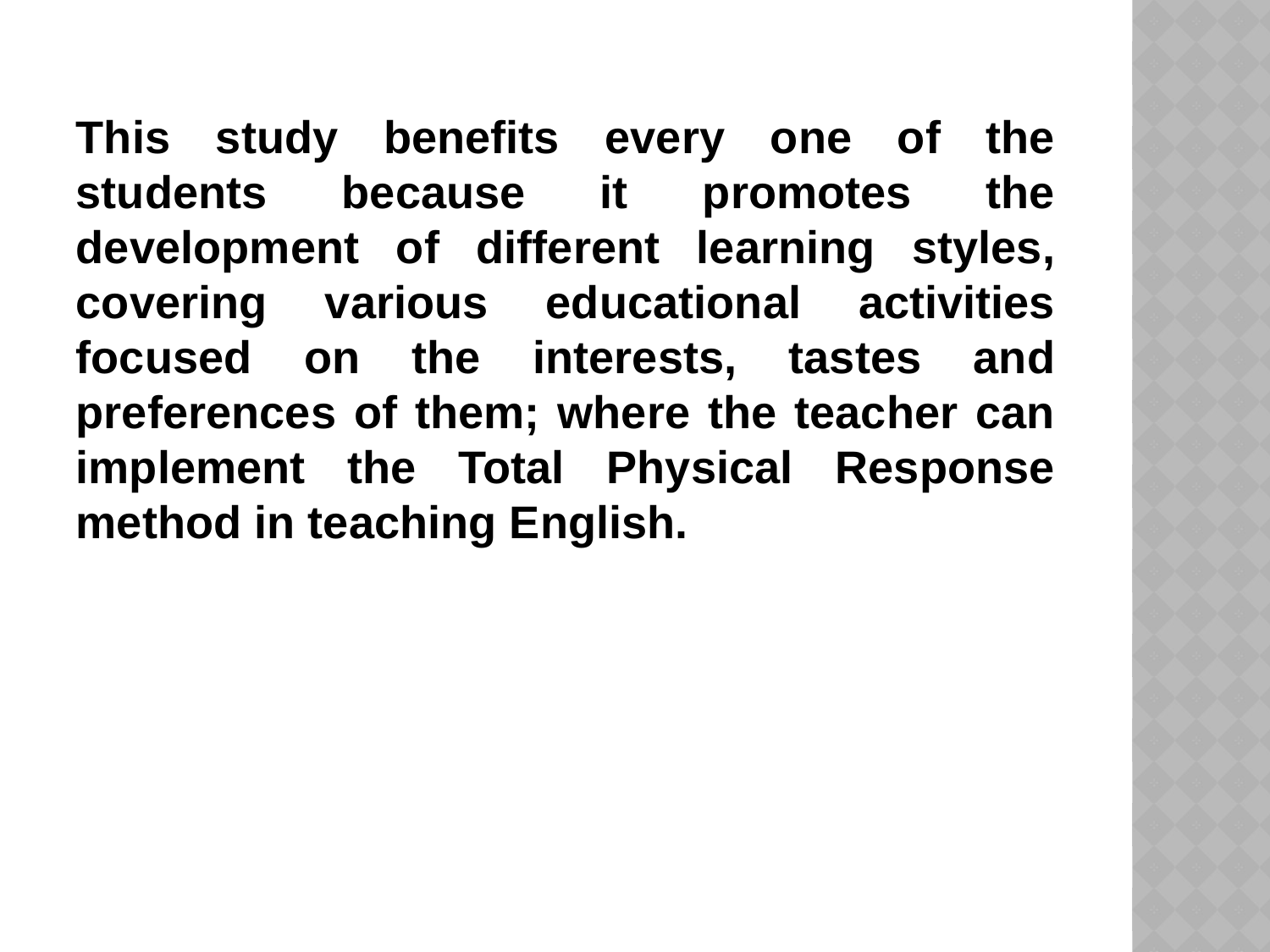

This study benefits every one of the students because it promotes the development of different learning styles, covering various educational activities focused on the interests, tastes and preferences of them; where the teacher can implement the Total Physical Response method in teaching English.